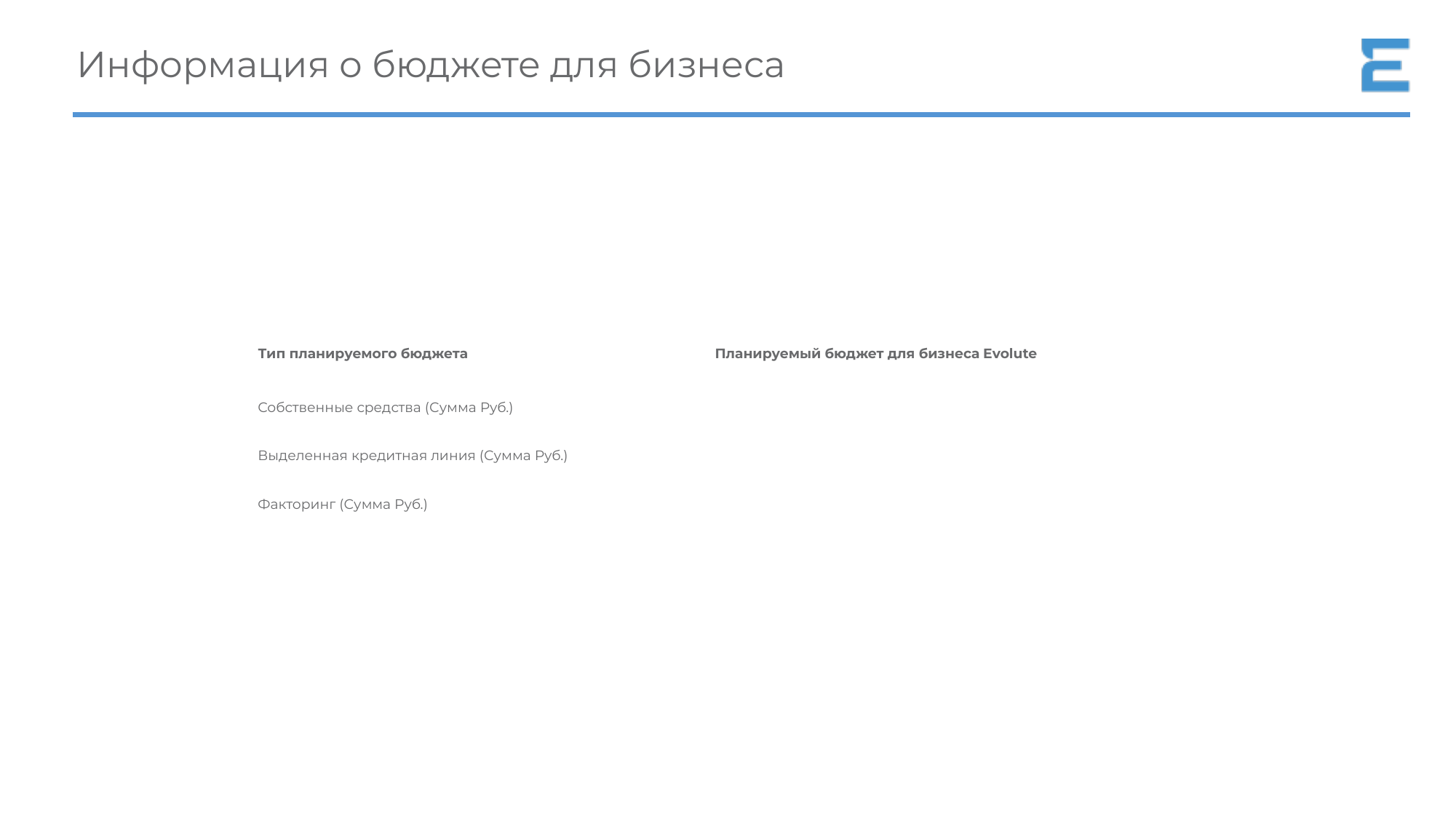

# Информация о бюджете для бизнеса
| Тип планируемого бюджета | Планируемый бюджет для бизнеса Evolute |
| --- | --- |
| Собственные средства (Сумма Руб.) |  |
| Выделенная кредитная линия (Сумма Руб.) |  |
| Факторинг (Сумма Руб.) |  |